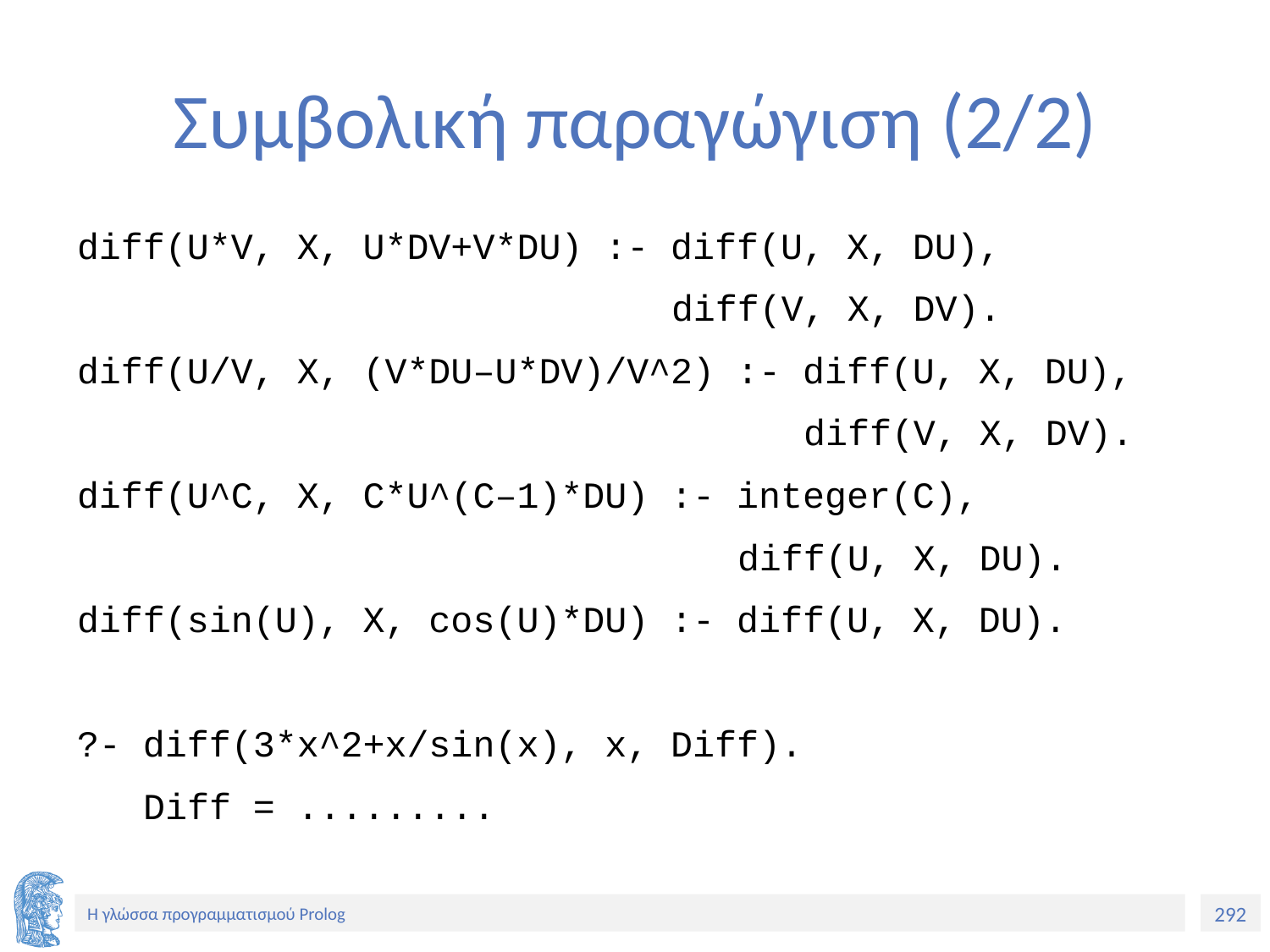

# Συμβολική παραγώγιση (2/2)
diff(U*V, X, U*DV+V*DU) :- diff(U, X, DU),
                           diff(V, X, DV).
diff(U/V, X, (V*DU–U*DV)/V^2) :- diff(U, X, DU),
                                 diff(V, X, DV).
diff(U^C, X, C*U^(C–1)*DU) :- integer(C),
                              diff(U, X, DU).
diff(sin(U), X, cos(U)*DU) :- diff(U, X, DU).

?- diff(3*x^2+x/sin(x), x, Diff).
   Diff = .........